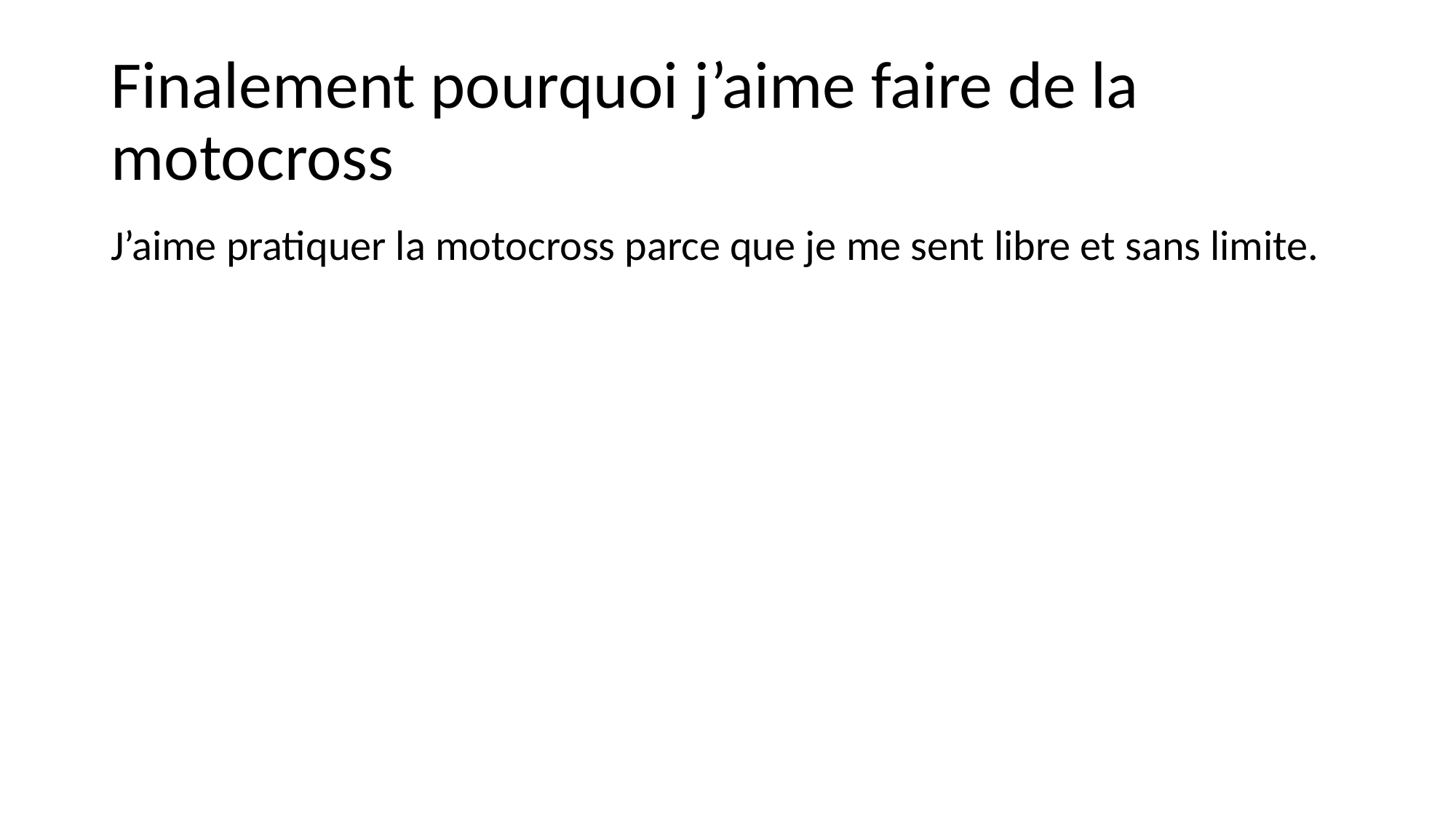

# Finalement pourquoi j’aime faire de la motocross
J’aime pratiquer la motocross parce que je me sent libre et sans limite.